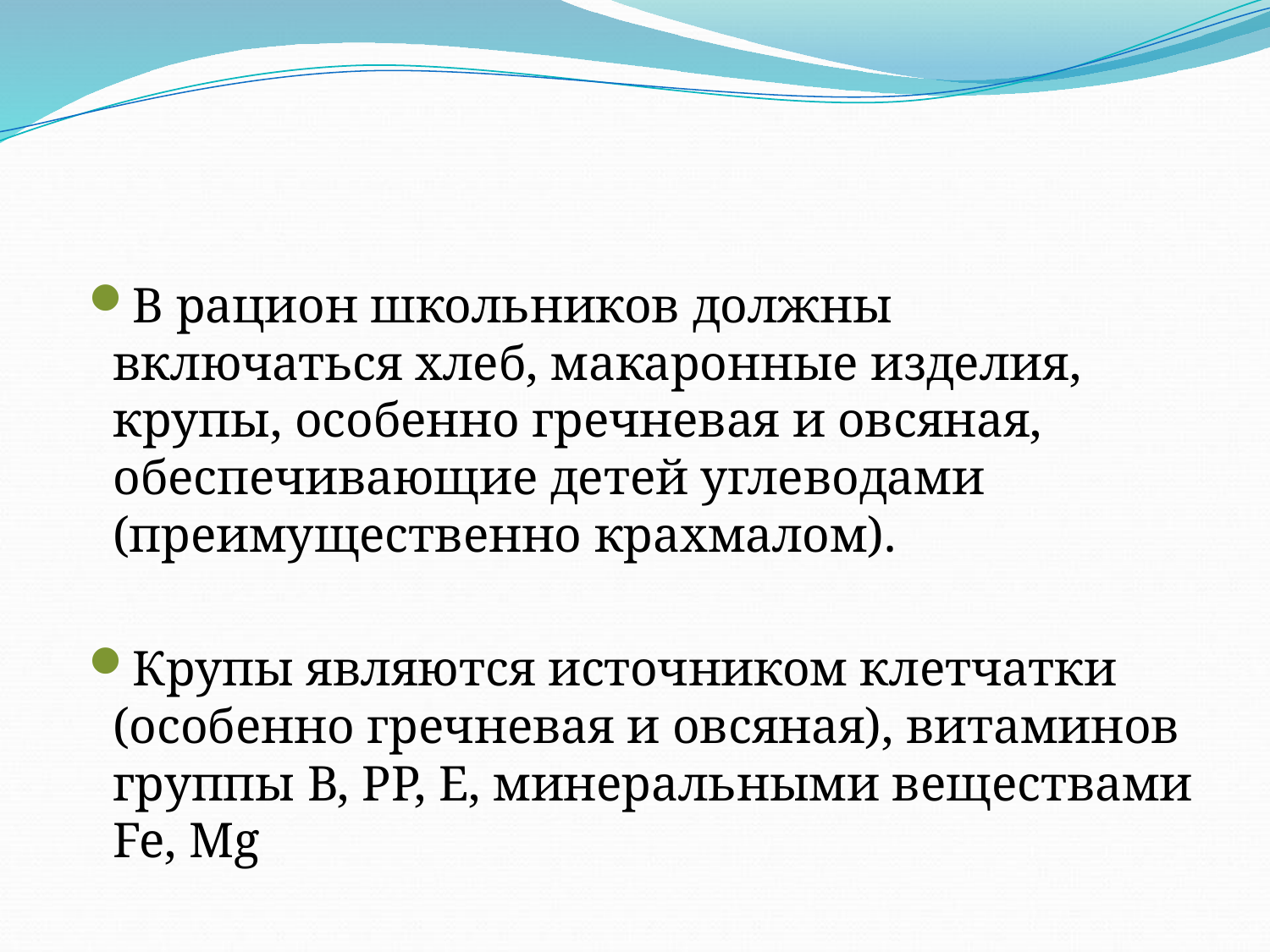

В рацион школьников должны включаться хлеб, макаронные изделия, крупы, особенно гречневая и овсяная, обеспечивающие детей углеводами (преимущественно крахмалом).

Крупы являются источником клетчатки (особенно гречневая и овсяная), витаминов группы В, РР, Е, минеральными веществами Fe, Mg